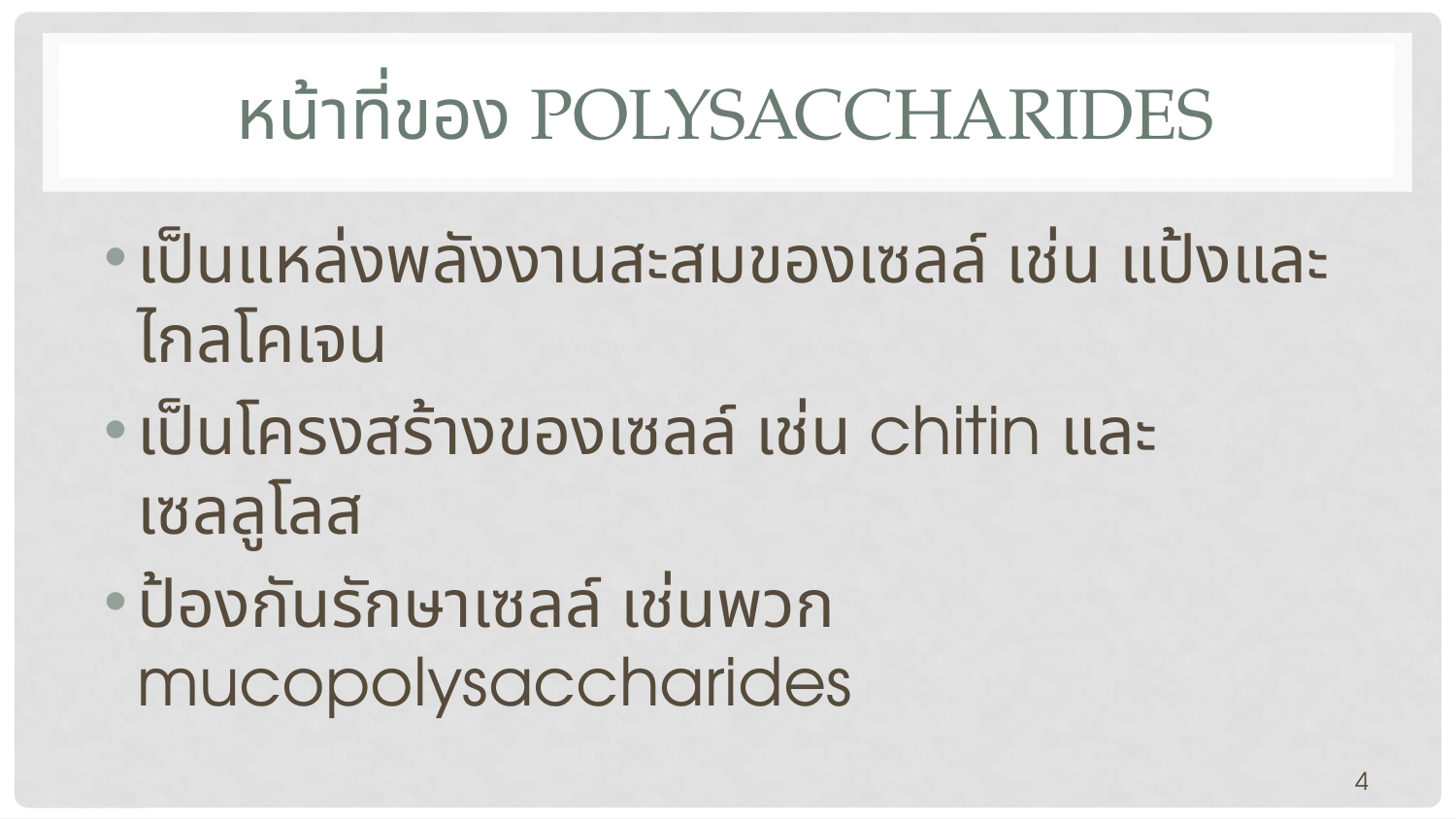

# หน้าที่ของ POLYsaccharides
เป็นแหล่งพลังงานสะสมของเซลล์ เช่น แป้งและไกลโคเจน
เป็นโครงสร้างของเซลล์ เช่น chitin และเซลลูโลส
ป้องกันรักษาเซลล์ เช่นพวก mucopolysaccharides
4